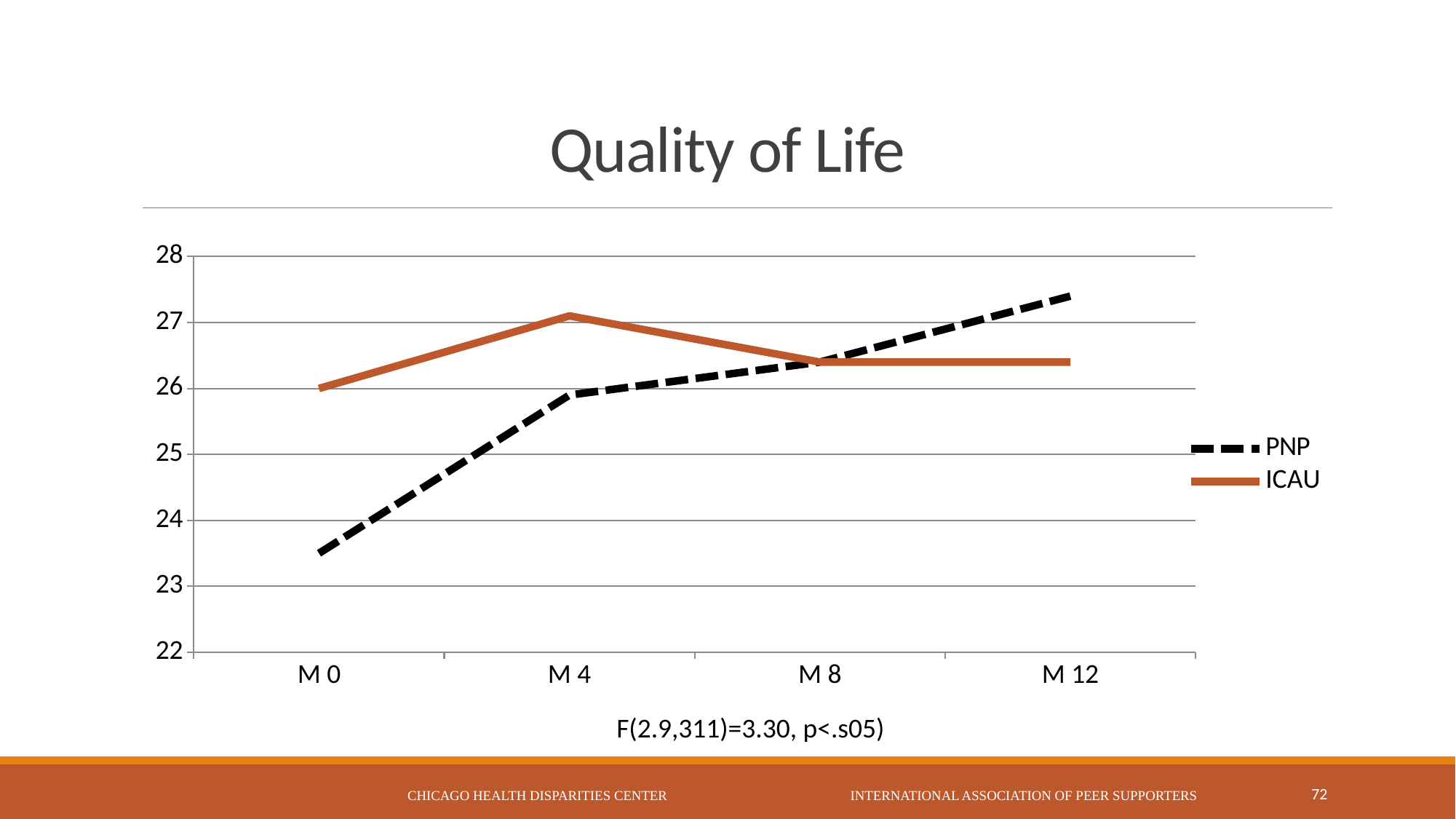

# Quality of Life

### Chart

| Category | PNP | ICAU |
|---|---|---|
| M 0 | 23.5 | 26.0 |
| M 4 | 25.9 | 27.1 |
| M 8 | 26.4 | 26.4 |
| M 12 | 27.4 | 26.4 |
F(2.9,311)=3.30, p<.s05)
Chicago Health Disparities Center                                                     International Association of Peer Supporters
72